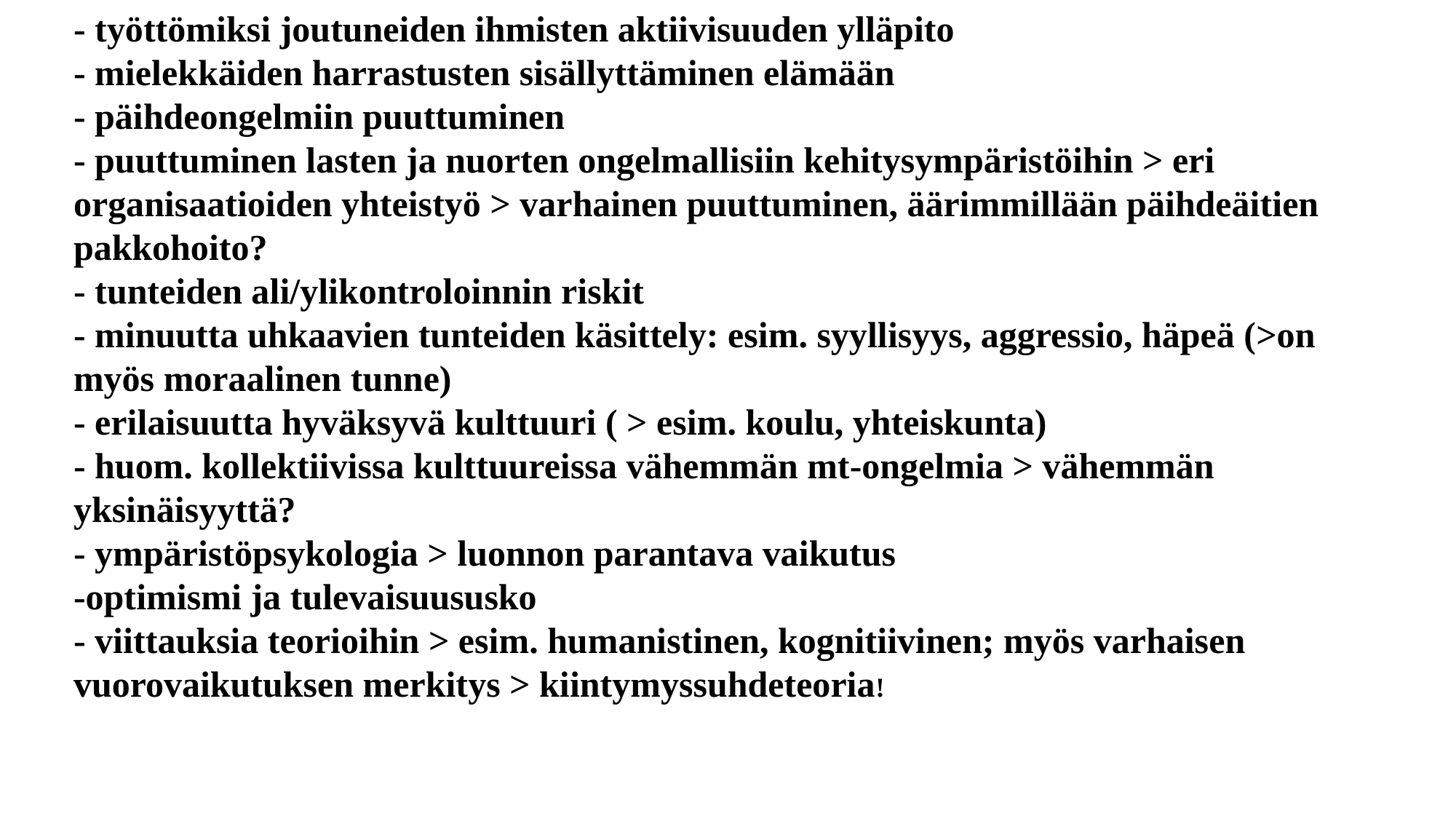

- työttömiksi joutuneiden ihmisten aktiivisuuden ylläpito
- mielekkäiden harrastusten sisällyttäminen elämään
- päihdeongelmiin puuttuminen
- puuttuminen lasten ja nuorten ongelmallisiin kehitysympäristöihin > eri organisaatioiden yhteistyö > varhainen puuttuminen, äärimmillään päihdeäitien pakkohoito?
- tunteiden ali/ylikontroloinnin riskit
- minuutta uhkaavien tunteiden käsittely: esim. syyllisyys, aggressio, häpeä (>on myös moraalinen tunne)
- erilaisuutta hyväksyvä kulttuuri ( > esim. koulu, yhteiskunta)
- huom. kollektiivissa kulttuureissa vähemmän mt-ongelmia > vähemmän yksinäisyyttä?
- ympäristöpsykologia > luonnon parantava vaikutus
-optimismi ja tulevaisuususko
- viittauksia teorioihin > esim. humanistinen, kognitiivinen; myös varhaisen vuorovaikutuksen merkitys > kiintymyssuhdeteoria!